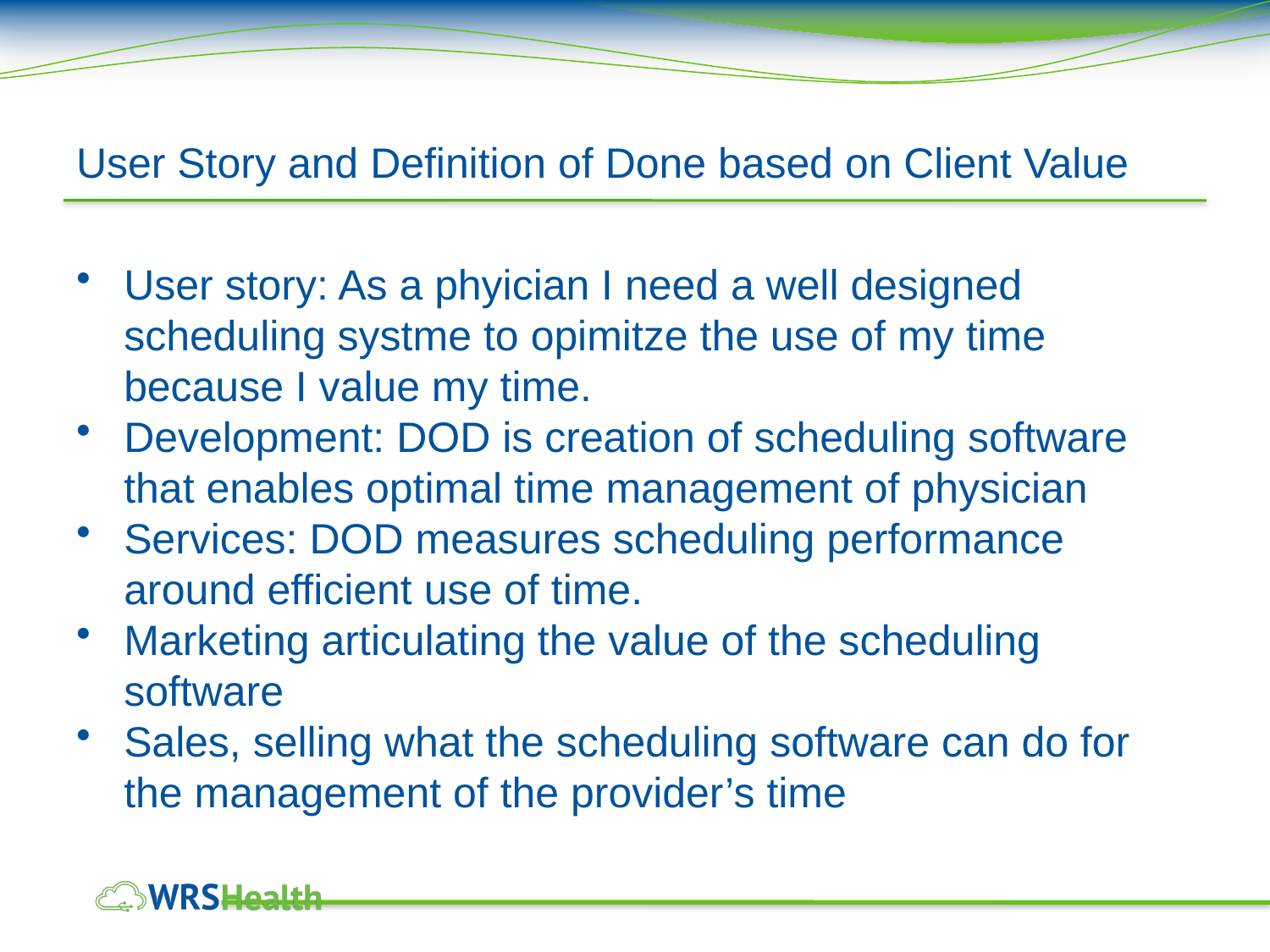

# User Story and Definition of Done based on Client Value
User story: As a phyician I need a well designed scheduling systme to opimitze the use of my time because I value my time.
Development: DOD is creation of scheduling software that enables optimal time management of physician
Services: DOD measures scheduling performance around efficient use of time.
Marketing articulating the value of the scheduling software
Sales, selling what the scheduling software can do for the management of the provider’s time